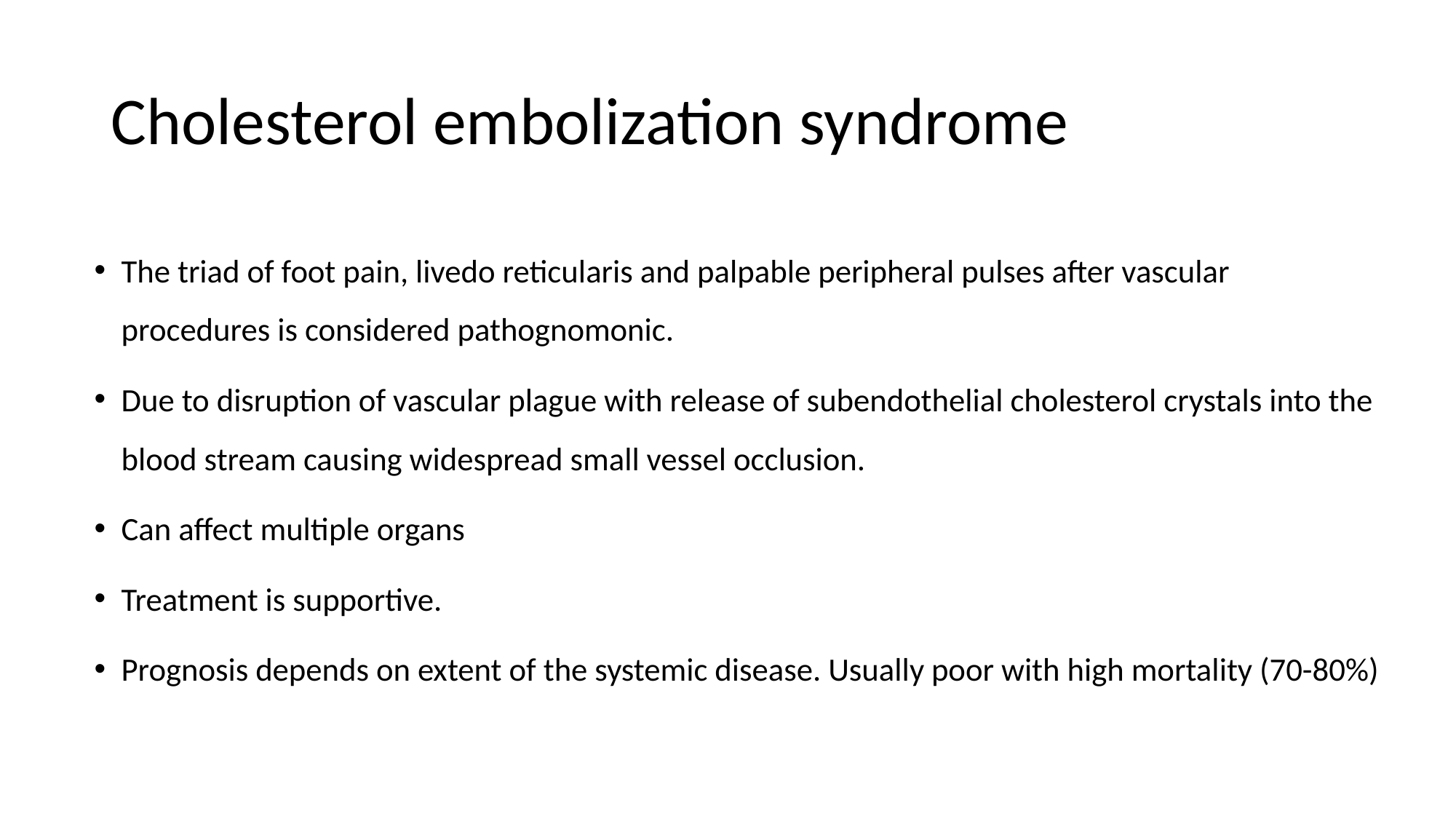

# Cholesterol embolization syndrome
The triad of foot pain, livedo reticularis and palpable peripheral pulses after vascular procedures is considered pathognomonic.
Due to disruption of vascular plague with release of subendothelial cholesterol crystals into the blood stream causing widespread small vessel occlusion.
Can affect multiple organs
Treatment is supportive.
Prognosis depends on extent of the systemic disease. Usually poor with high mortality (70-80%)